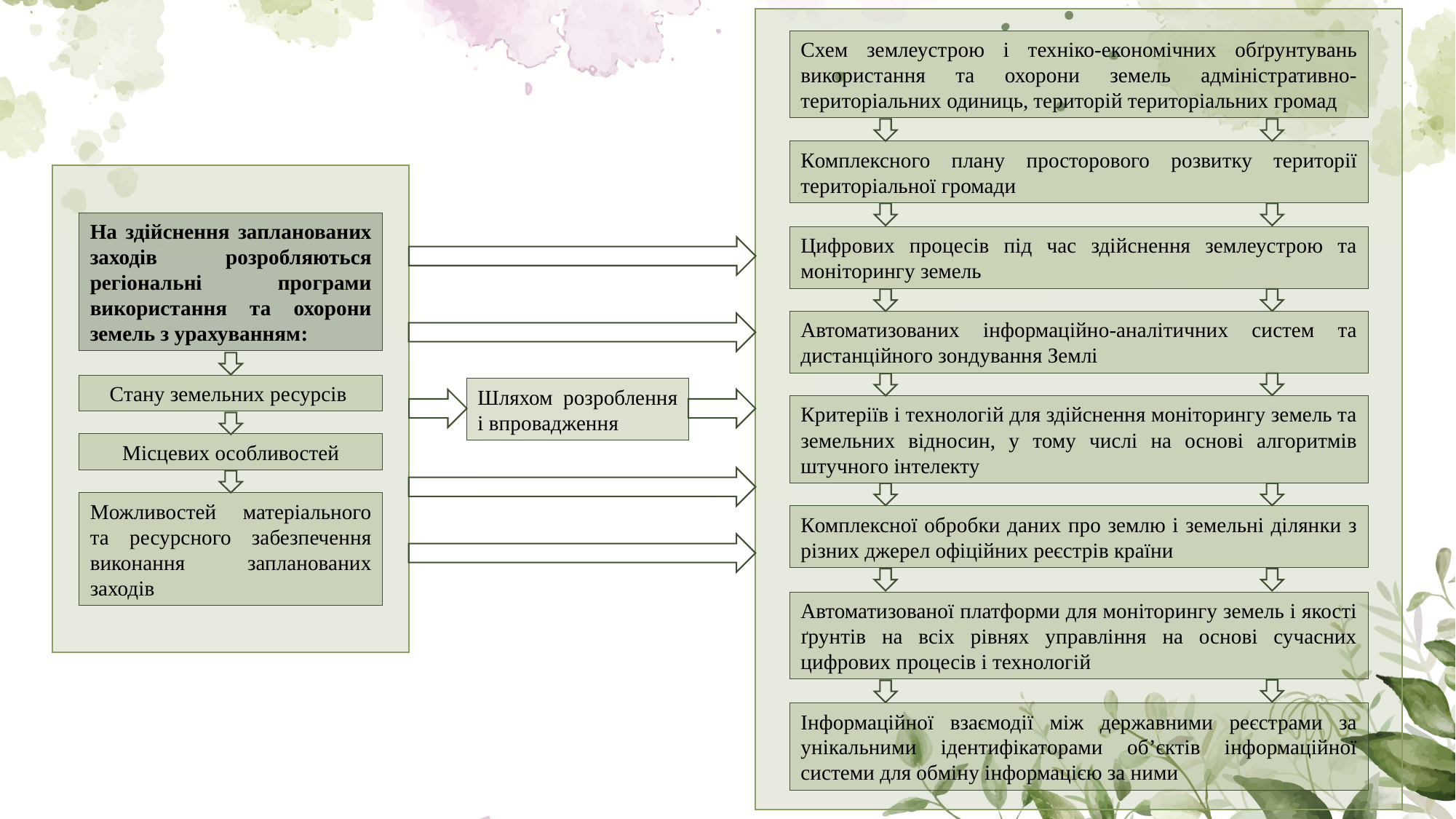

Схем землеустрою і техніко-економічних обґрунтувань використання та охорони земель адміністративно-територіальних одиниць, територій територіальних громад

Комплексного плану просторового розвитку території територіальної громади

На здійснення запланованих заходів розробляються регіональні програми використання та охорони земель з урахуванням:
Цифрових процесів під час здійснення землеустрою та моніторингу земель

Автоматизованих інформаційно-аналітичних систем та дистанційного зондування Землі

Стану земельних ресурсів
Шляхом розроблення і впровадження

Критеріїв і технологій для здійснення моніторингу земель та земельних відносин, у тому числі на основі алгоритмів штучного інтелекту

Місцевих особливостей

Можливостей матеріального та ресурсного забезпечення виконання запланованих заходів
Комплексної обробки даних про землю і земельні ділянки з різних джерел офіційних реєстрів країни

Автоматизованої платформи для моніторингу земель і якості ґрунтів на всіх рівнях управління на основі сучасних цифрових процесів і технологій

Інформаційної взаємодії між державними реєстрами за унікальними ідентифікаторами об’єктів інформаційної системи для обміну інформацією за ними